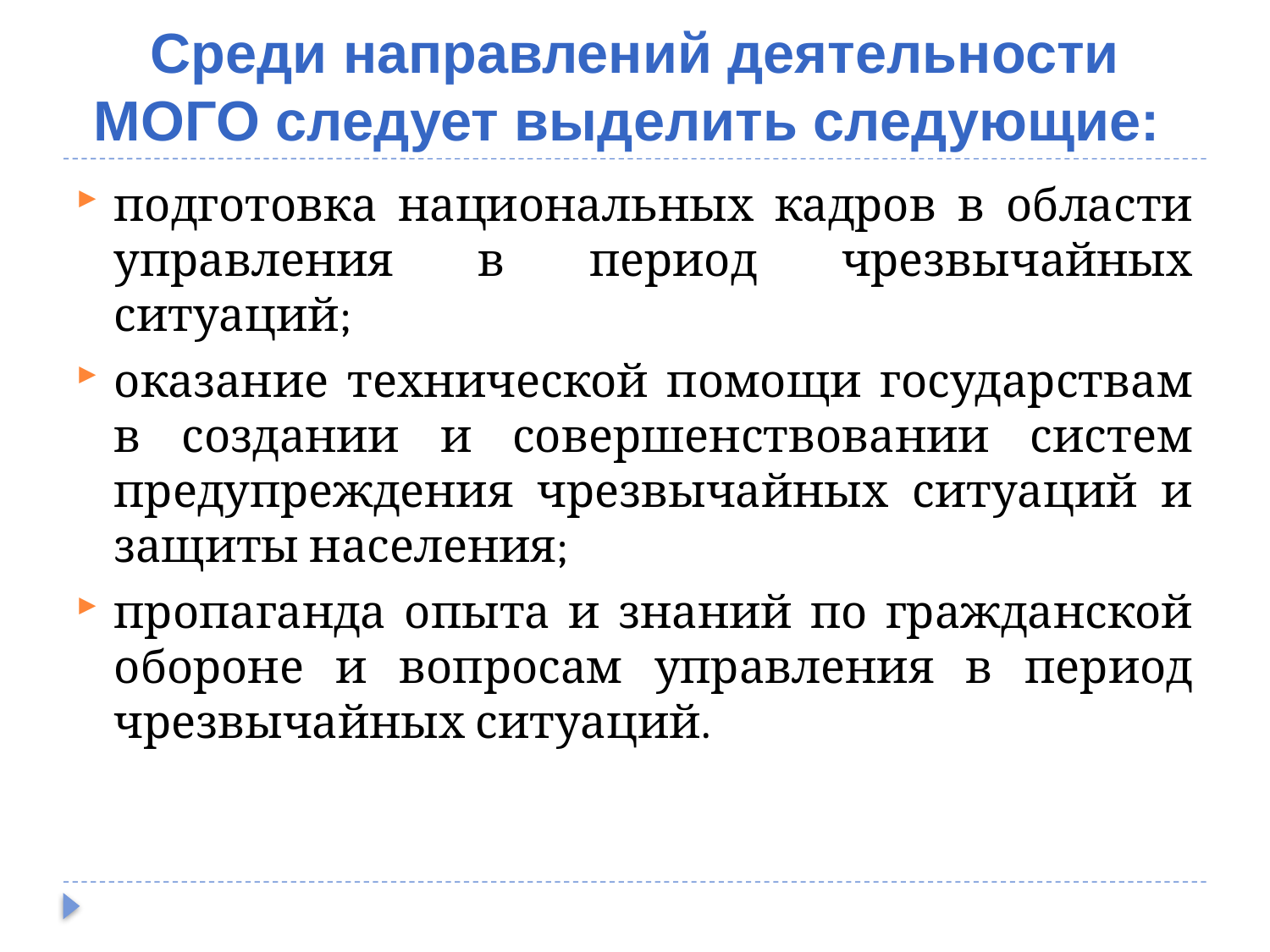

# Среди направлений деятельности МОГО следует выделить следующие:
подготовка национальных кадров в области управления в период чрезвычайных ситуаций;
оказание технической помощи государствам в создании и совершенствовании систем предупреждения чрезвычайных ситуаций и защиты населения;
пропаганда опыта и знаний по гражданской обороне и вопросам управления в период чрезвычайных ситуаций.